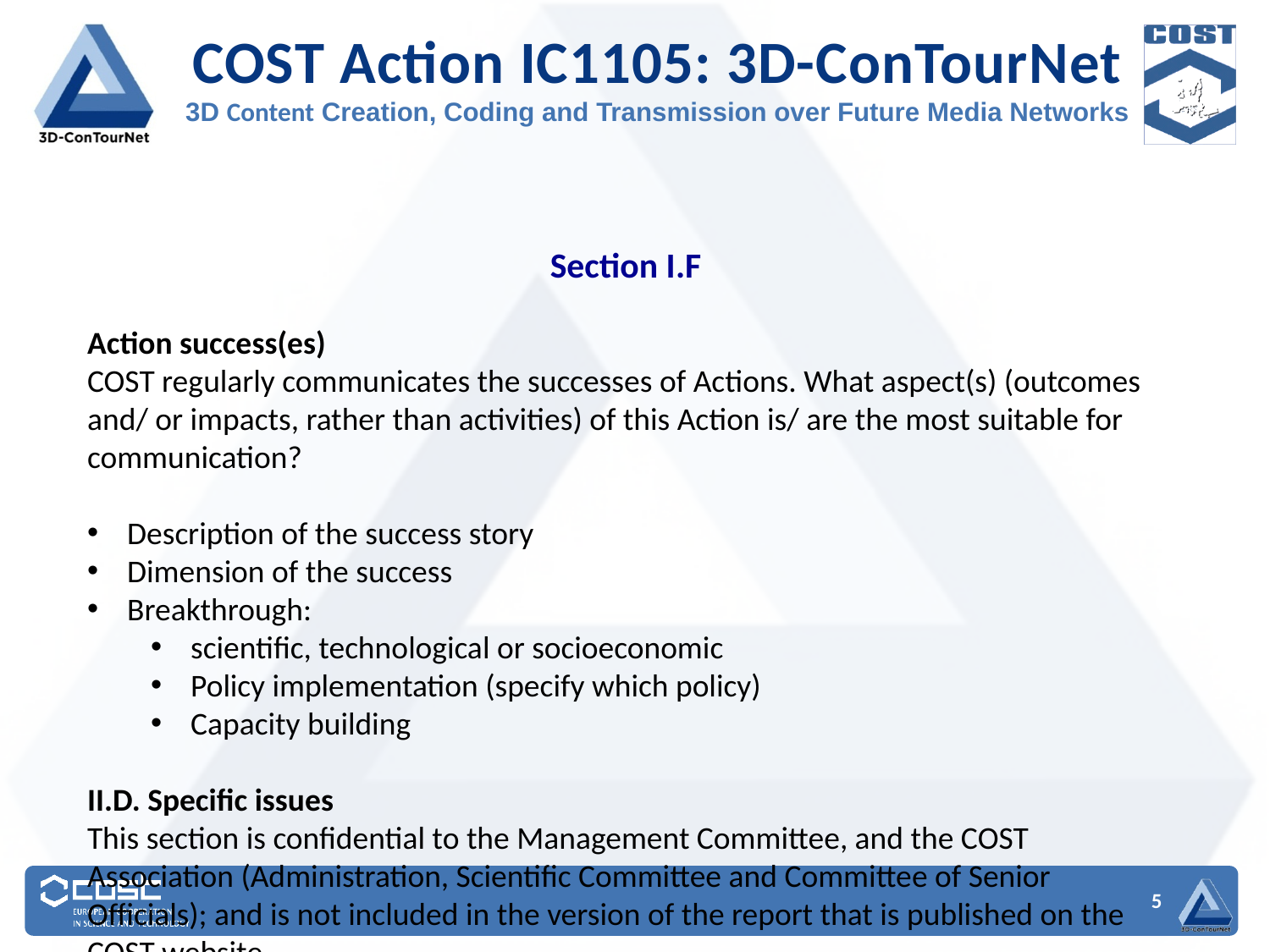

Section I.F

Action success(es)
COST regularly communicates the successes of Actions. What aspect(s) (outcomes and/ or impacts, rather than activities) of this Action is/ are the most suitable for communication?

Description of the success story
Dimension of the success
Breakthrough:
scientific, technological or socioeconomic
Policy implementation (specify which policy)
Capacity building

II.D. Specific issues
This section is confidential to the Management Committee, and the COST Association (Administration, Scientific Committee and Committee of Senior Officials); and is not included in the version of the report that is published on the COST website.

5